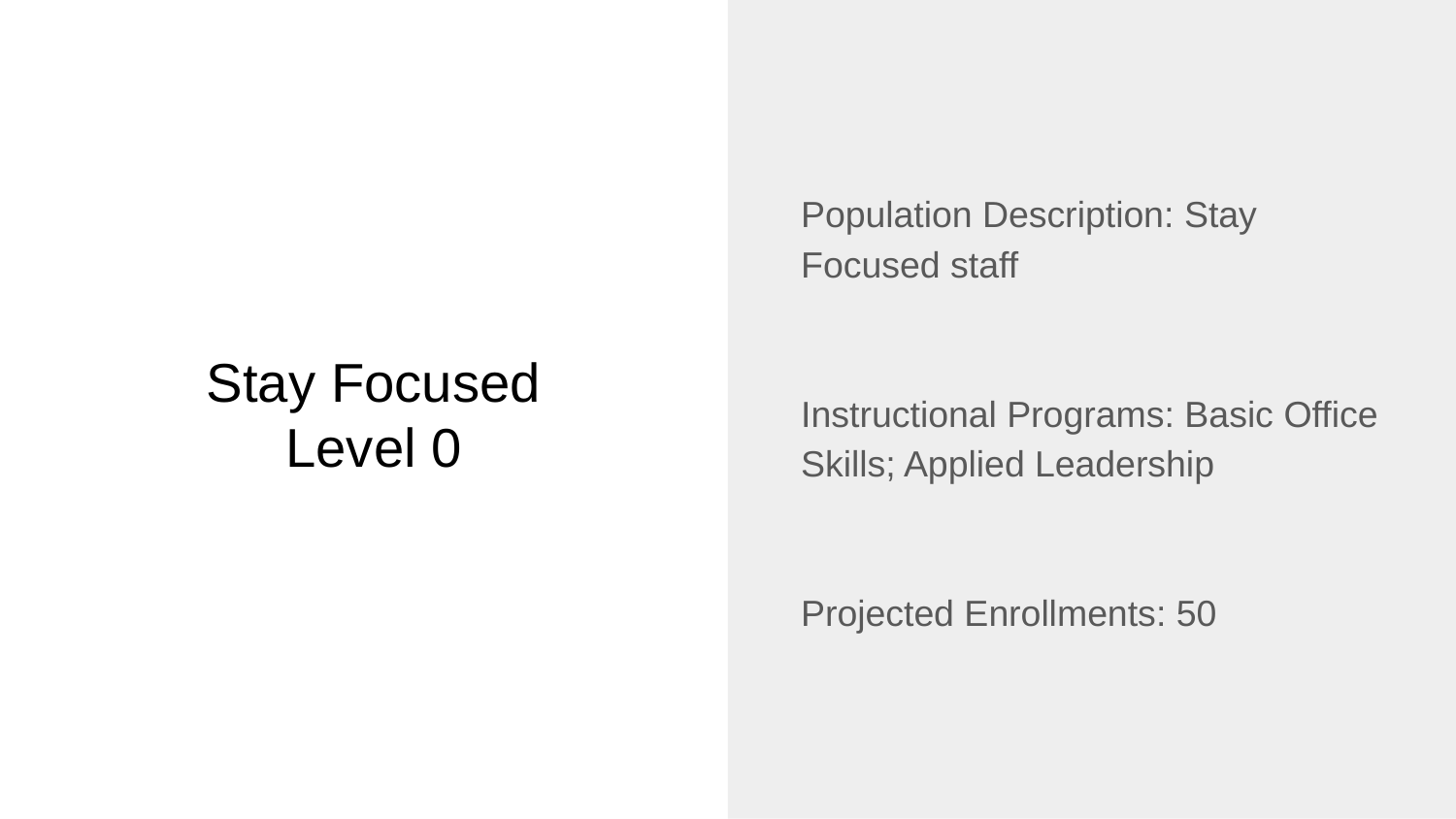

Population Description: Stay Focused staff

Instructional Programs: Basic Office Skills; Applied Leadership

Projected Enrollments: 50
# Stay Focused
Level 0